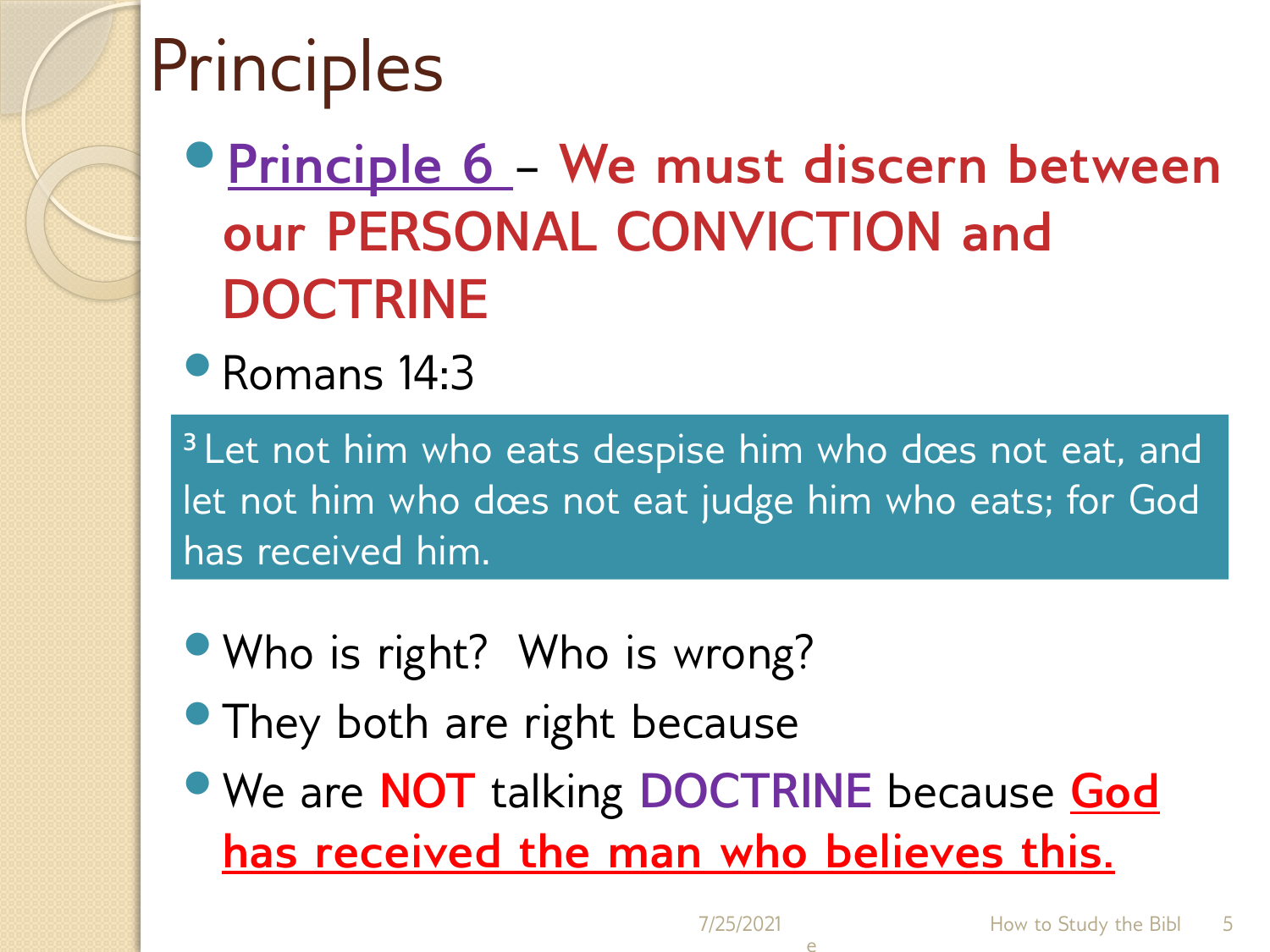

# Principles
Principle 6 – We must discern between our PERSONAL CONVICTION and DOCTRINE
Romans 14:3

Who is right?  Who is wrong?
They both are right because
We are NOT talking DOCTRINE because God has received the man who believes this.
3 Let not him who eats despise him who does not eat, and
let not him who does not eat judge him who eats; for God
has received him.
7/25/2021
                             How to Study the Bible
5